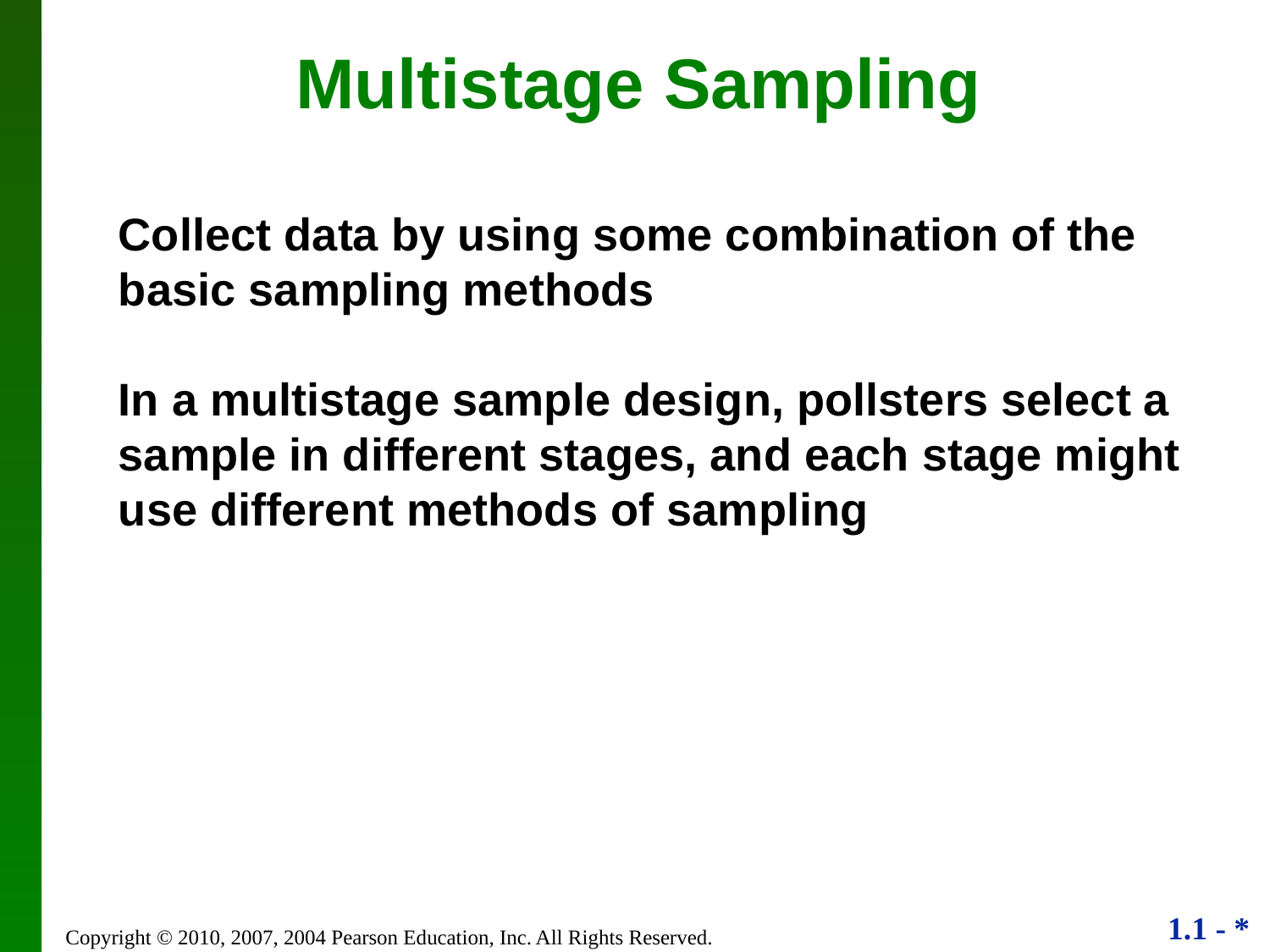

Multistage Sampling
Collect data by using some combination of the basic sampling methods

In a multistage sample design, pollsters select a sample in different stages, and each stage might use different methods of sampling

Copyright © 2010, 2007, 2004 Pearson Education, Inc. All Rights Reserved.